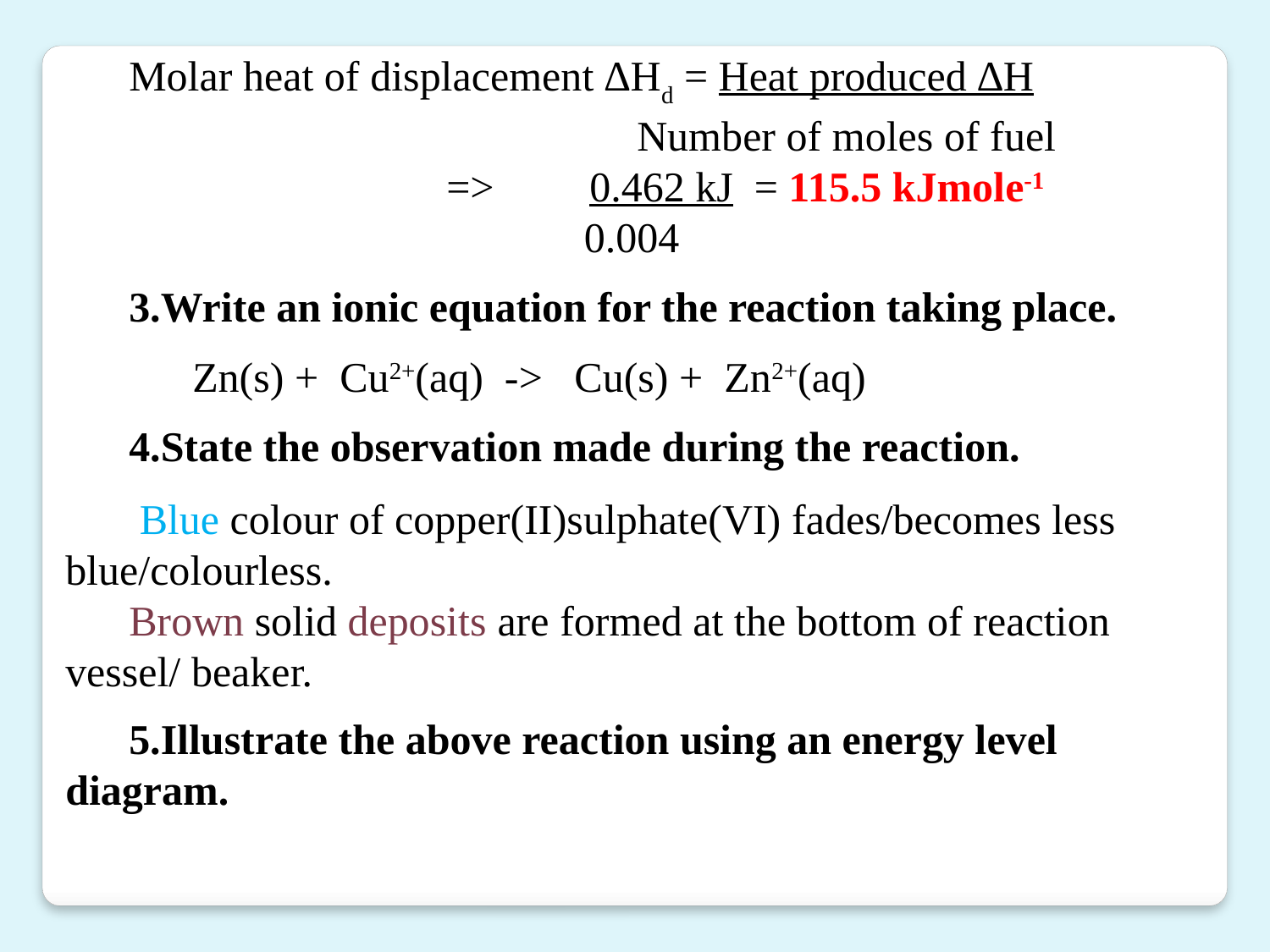

Molar heat of displacement ∆Hd = Heat produced ∆H
			                  Number of moles of fuel
			=>         0.462 kJ  = 115.5 kJmole-1
	       			 0.004

3.Write an ionic equation for the reaction taking place.

    	Zn(s) +  Cu2+(aq)  ->   Cu(s) +  Zn2+(aq)

4.State the observation made during the reaction.

 Blue colour of copper(II)sulphate(VI) fades/becomes less blue/colourless.
Brown solid deposits are formed at the bottom of reaction vessel/ beaker.

5.Illustrate the above reaction using an energy level diagram.